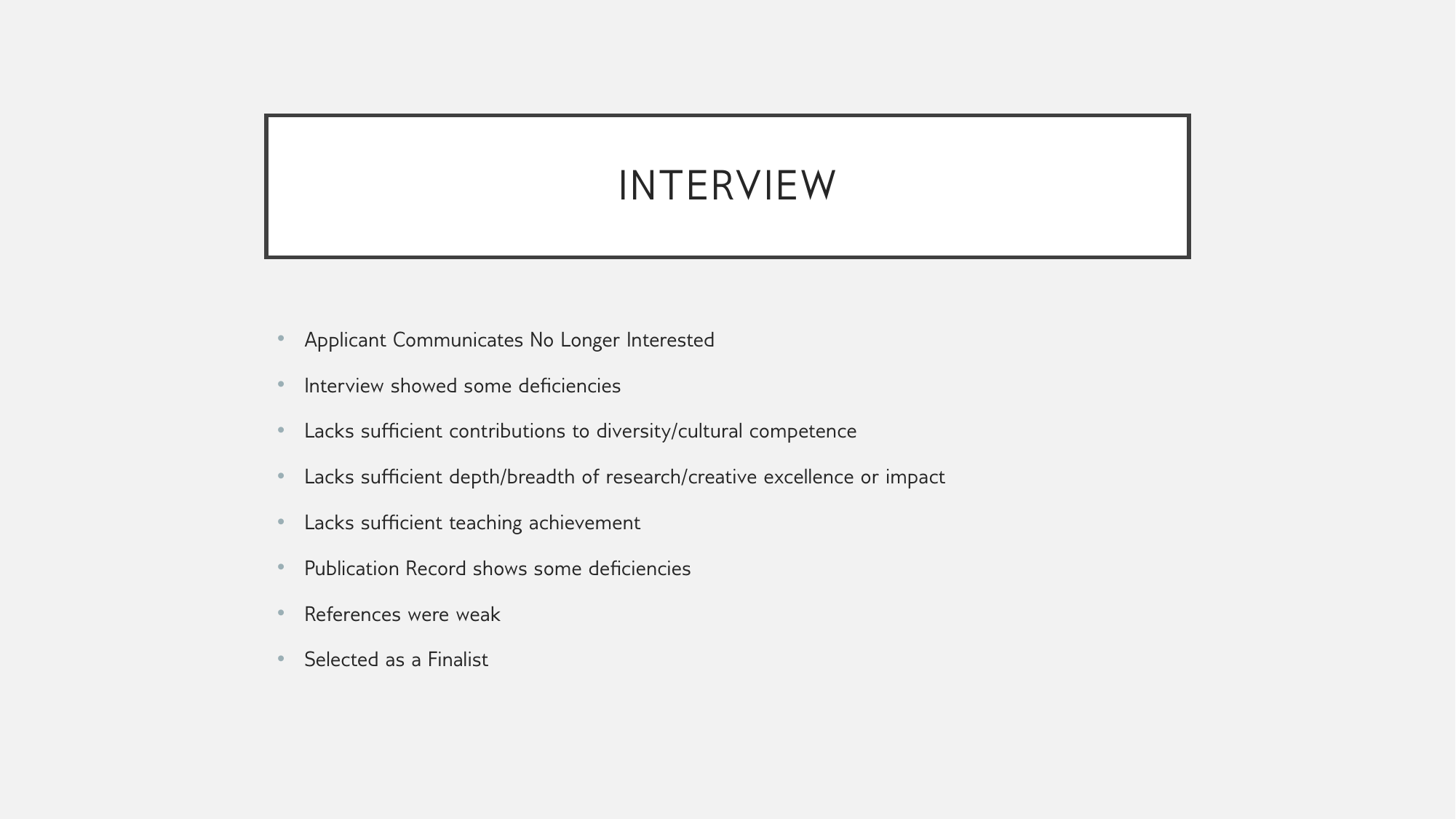

# interview
Applicant Communicates No Longer Interested
Interview showed some deficiencies
Lacks sufficient contributions to diversity/cultural competence
Lacks sufficient depth/breadth of research/creative excellence or impact
Lacks sufficient teaching achievement
Publication Record shows some deficiencies
References were weak
Selected as a Finalist